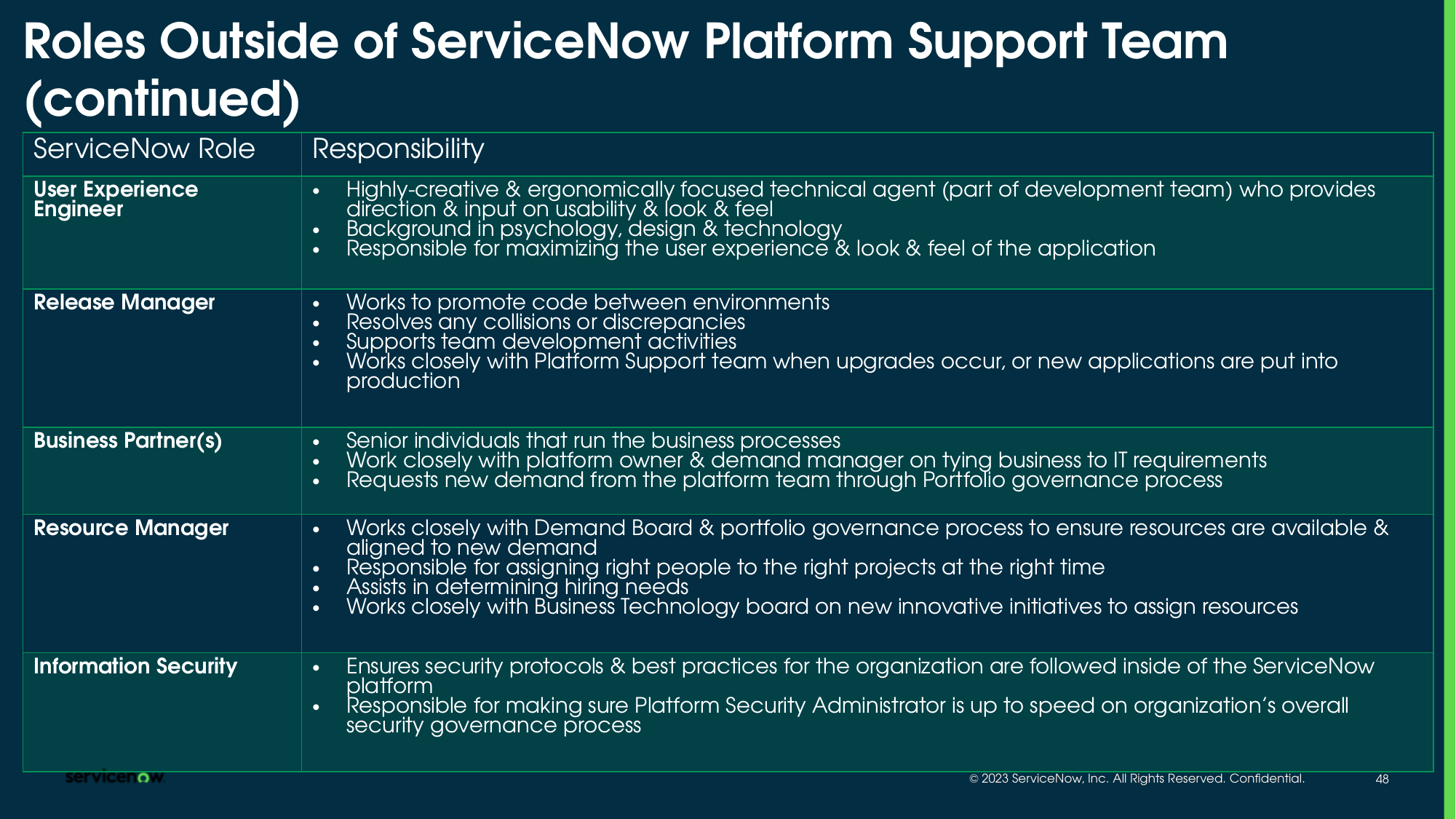

# Roles Outside of ServiceNow Platform Support Team (continued)
| ServiceNow Role | Responsibility |
| --- | --- |
| User Experience Engineer | Highly-creative & ergonomically focused technical agent (part of development team) who provides direction & input on usability & look & feel Background in psychology, design & technology Responsible for maximizing the user experience & look & feel of the application |
| Release Manager | Works to promote code between environments Resolves any collisions or discrepancies Supports team development activities Works closely with Platform Support team when upgrades occur, or new applications are put into production |
| Business Partner(s) | Senior individuals that run the business processes Work closely with platform owner & demand manager on tying business to IT requirements Requests new demand from the platform team through Portfolio governance process |
| Resource Manager | Works closely with Demand Board & portfolio governance process to ensure resources are available & aligned to new demand Responsible for assigning right people to the right projects at the right time Assists in determining hiring needs Works closely with Business Technology board on new innovative initiatives to assign resources |
| Information Security | Ensures security protocols & best practices for the organization are followed inside of the ServiceNow platform Responsible for making sure Platform Security Administrator is up to speed on organization’s overall security governance process |